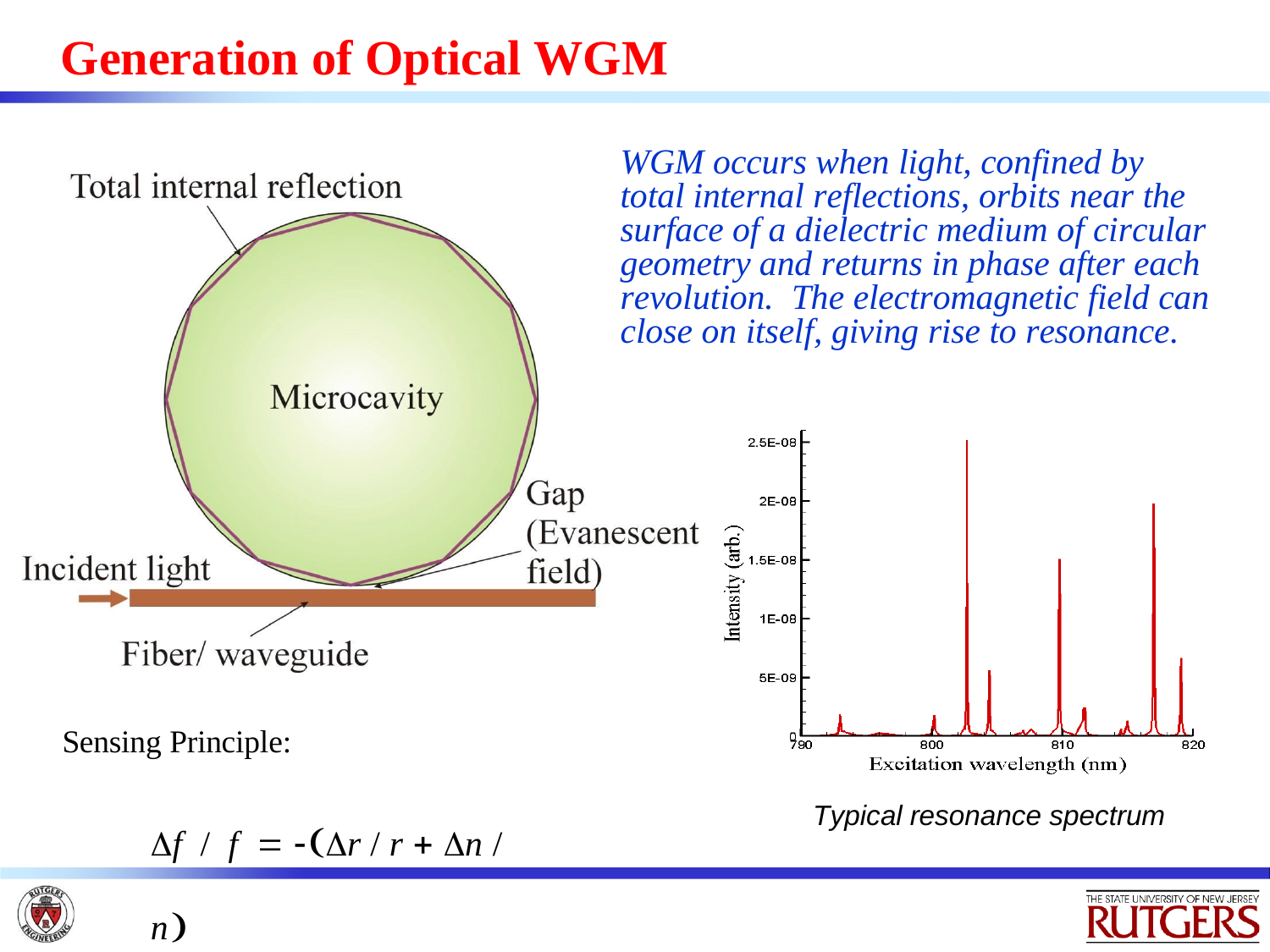

# Generation of Optical WGM
WGM occurs when light, confined by total internal reflections, orbits near the surface of a dielectric medium of circular geometry and returns in phase after each revolution.  The electromagnetic field can close on itself, giving rise to resonance.

Sensing Principle:
Δf  /  f  = −(Δr / r + Δn / n)
Typical resonance spectrum